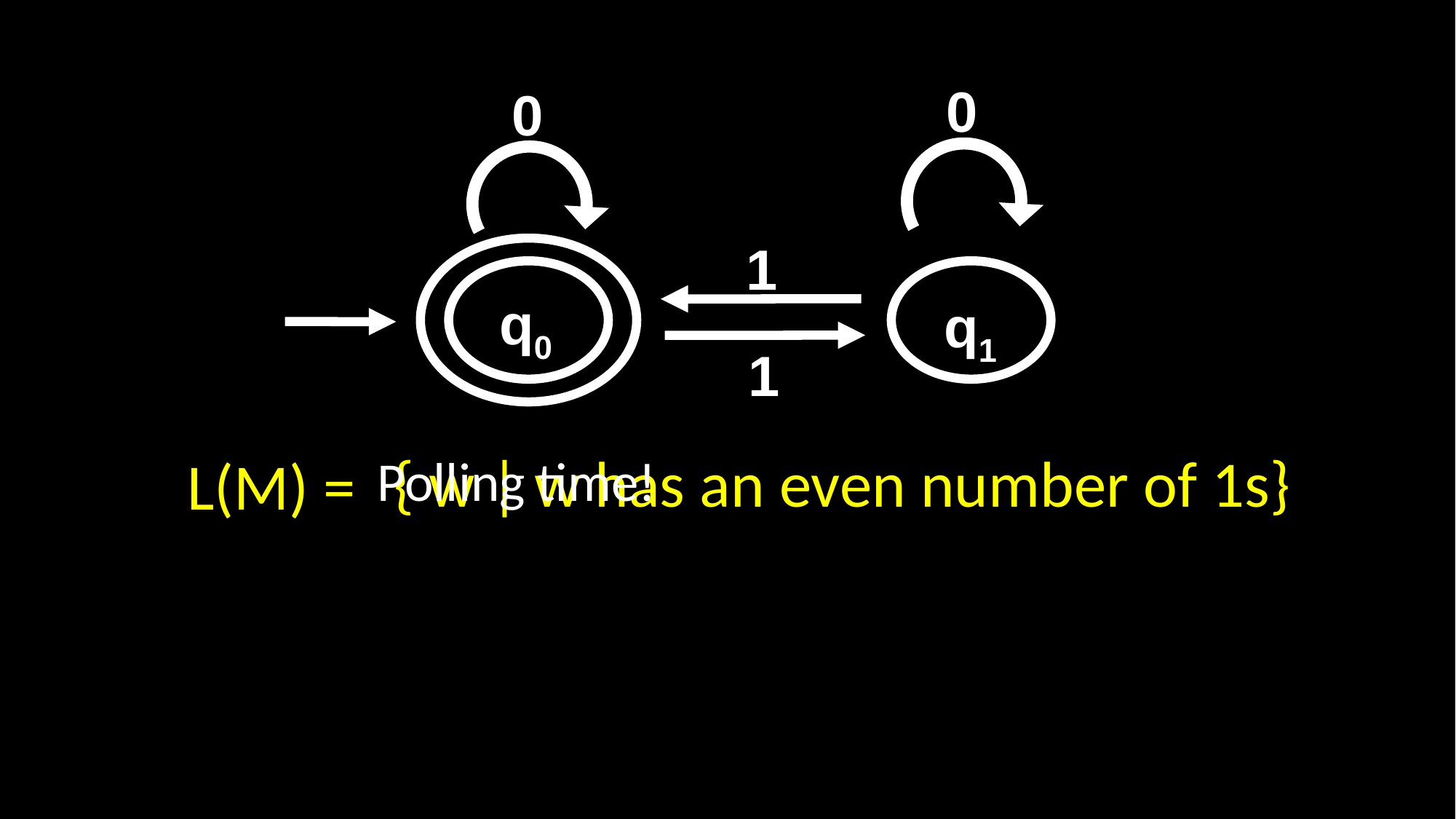

0
0

1

q0
q1

1
{ w | w has an even number of 1s}
Polling time!
L(M) =